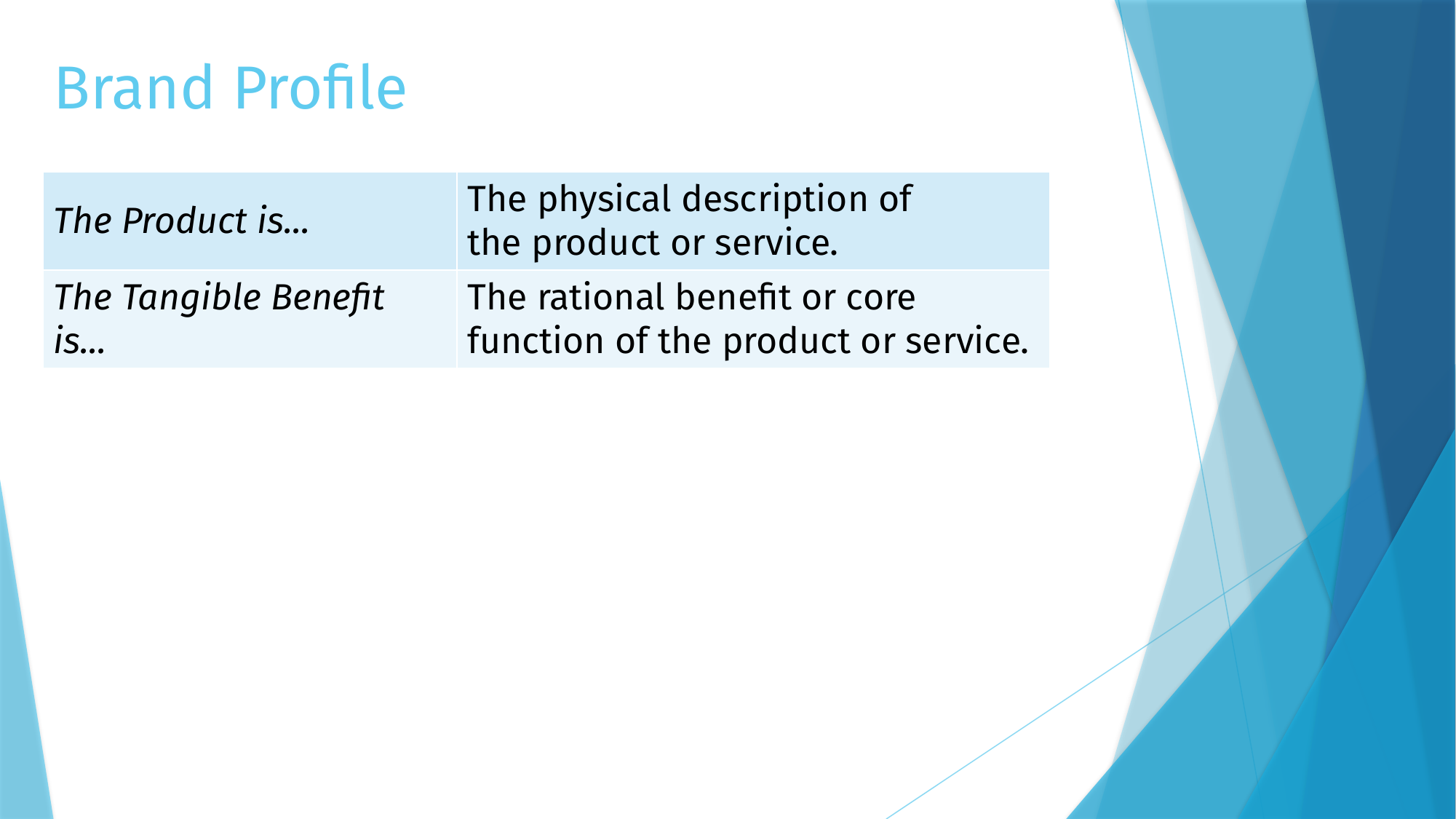

# Brand Profile
| The Product is... | The physical description of the product or service. |
| --- | --- |
| The Tangible Benefit is... | The rational benefit or core function of the product or service. |